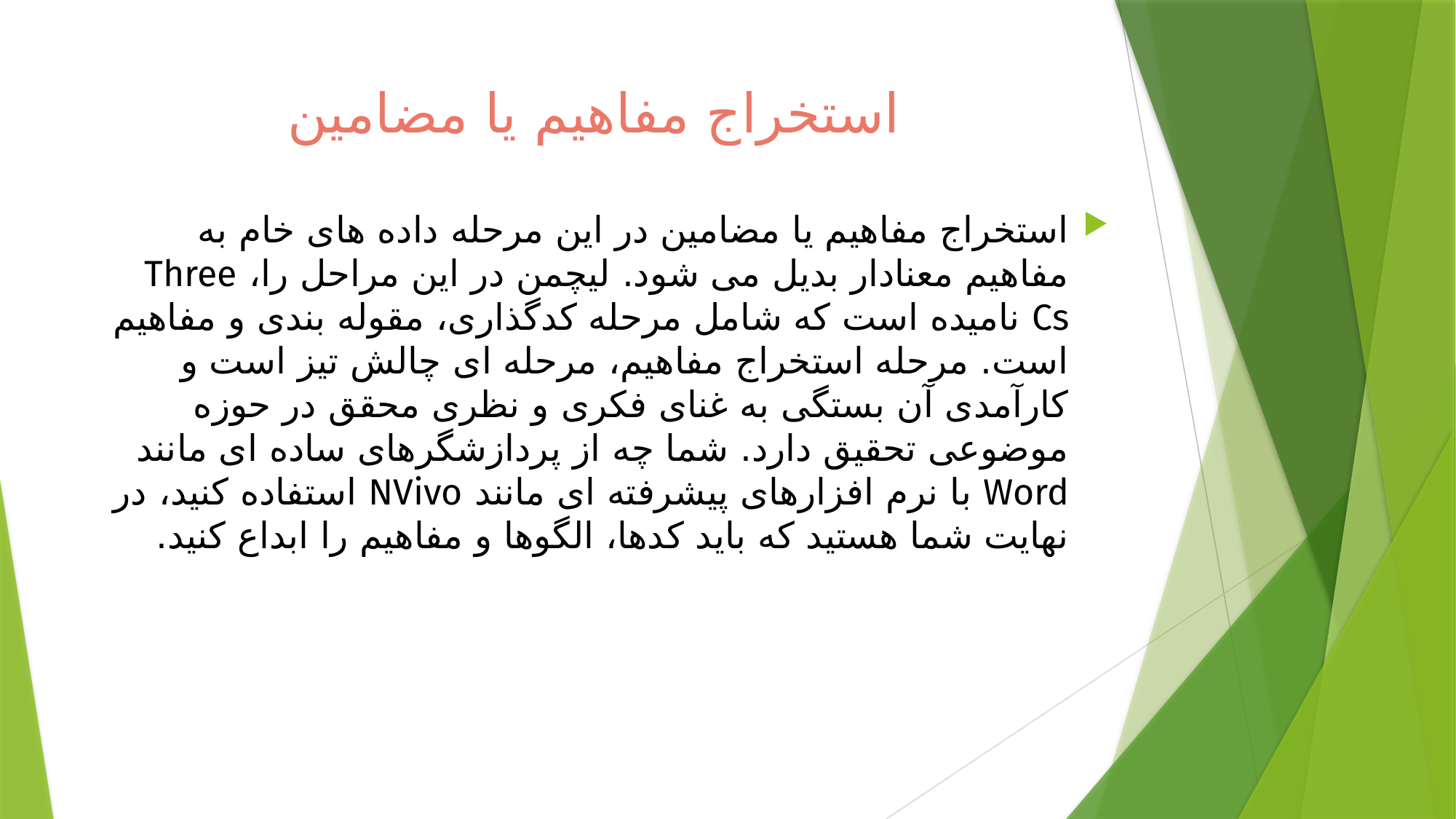

# استخراج مفاهیم یا مضامین
استخراج مفاهیم یا مضامین در این مرحله داده های خام به مفاهیم معنادار بدیل می شود. لیچمن در این مراحل را، Three Cs نامیده است که شامل مرحله کدگذاری، مقوله بندی و مفاهیم است. مرحله استخراج مفاهیم، مرحله ای چالش تیز است و کارآمدی آن بستگی به غنای فکری و نظری محقق در حوزه موضوعی تحقیق دارد. شما چه از پردازشگرهای ساده ای مانند Word با نرم افزارهای پیشرفته ای مانند NVivo استفاده کنید، در نهایت شما هستید که باید کدها، الگوها و مفاهیم را ابداع کنید.